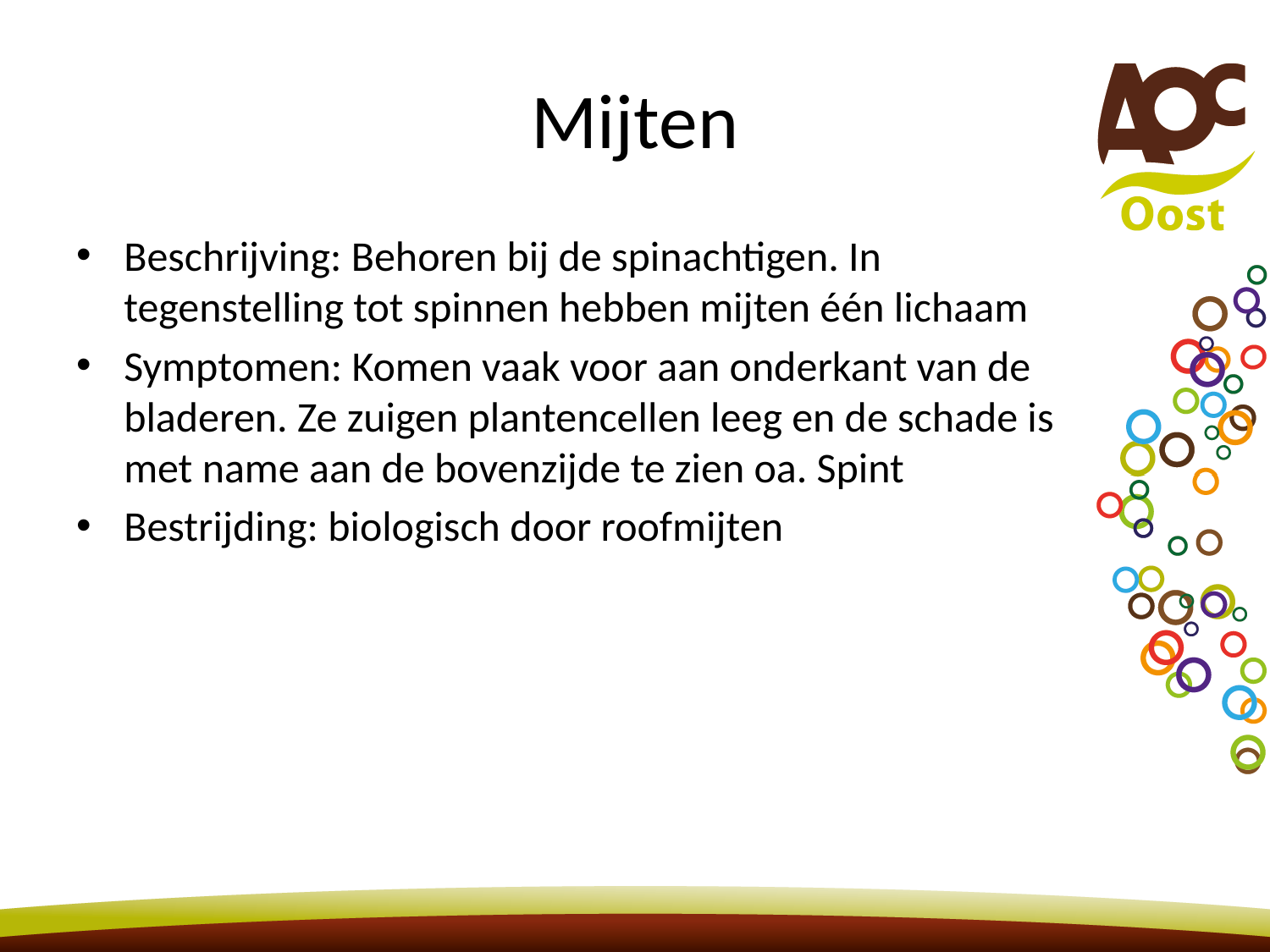

# Mijten
Beschrijving: Behoren bij de spinachtigen. In tegenstelling tot spinnen hebben mijten één lichaam
Symptomen: Komen vaak voor aan onderkant van de bladeren. Ze zuigen plantencellen leeg en de schade is met name aan de bovenzijde te zien oa. Spint
Bestrijding: biologisch door roofmijten